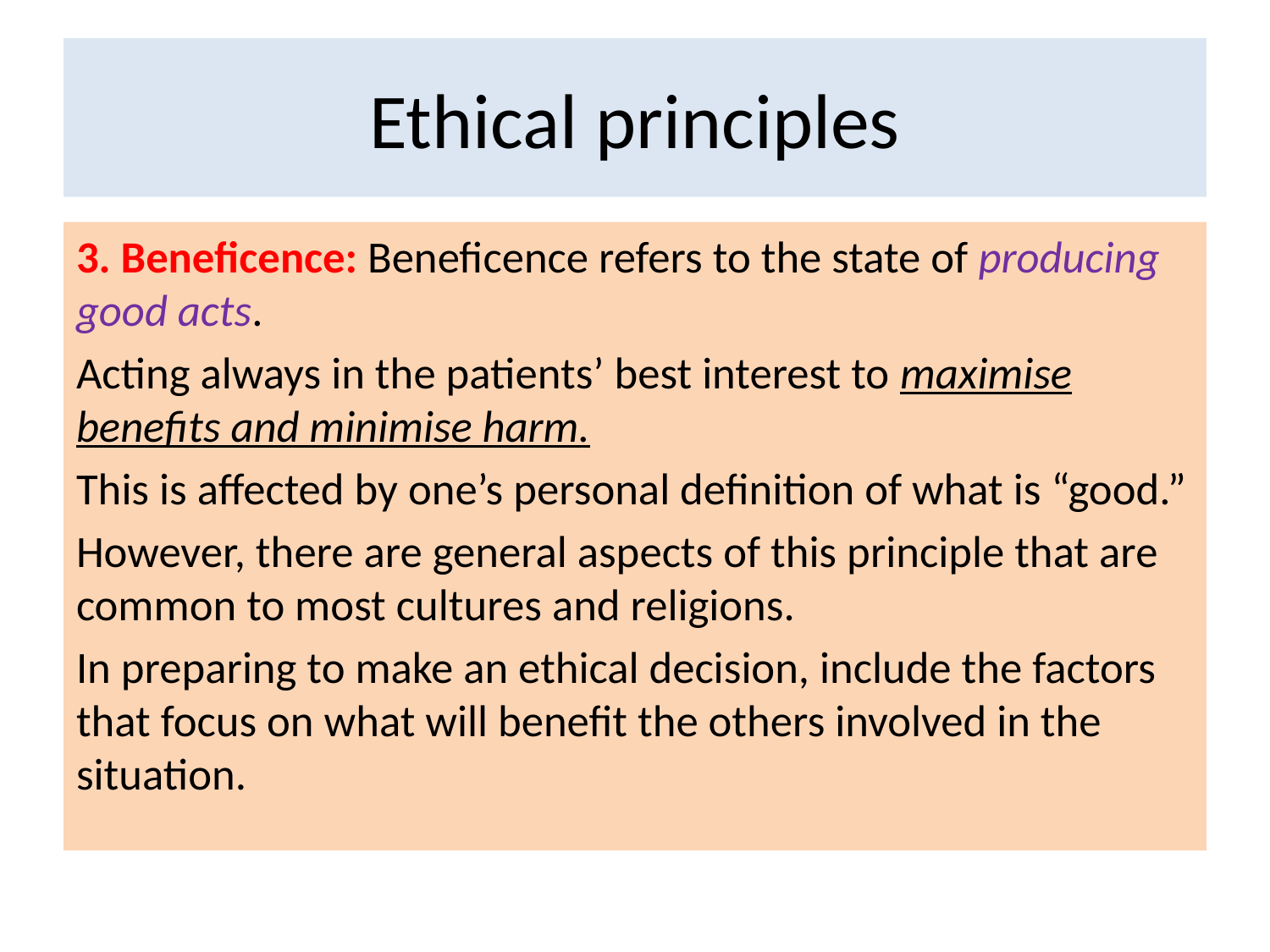

# Ethical principles
3. Beneficence: Beneficence refers to the state of producing good acts.
Acting always in the patients’ best interest to maximise benefits and minimise harm.
This is affected by one’s personal definition of what is “good.”
However, there are general aspects of this principle that are common to most cultures and religions.
In preparing to make an ethical decision, include the factors that focus on what will benefit the others involved in the situation.